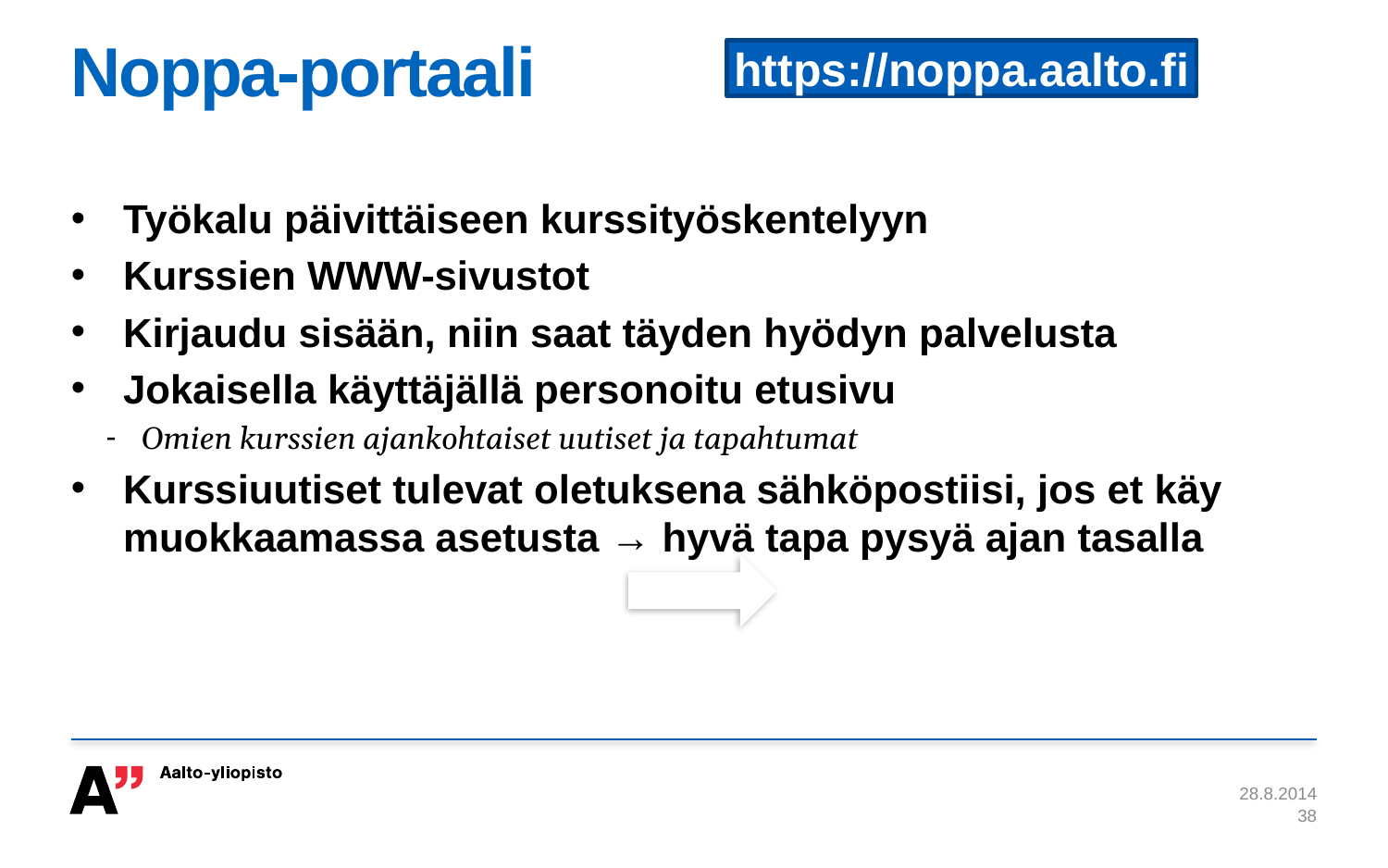

# Noppa-portaali
https://noppa.aalto.fi
Työkalu päivittäiseen kurssityöskentelyyn
Kurssien WWW-sivustot
Kirjaudu sisään, niin saat täyden hyödyn palvelusta
Jokaisella käyttäjällä personoitu etusivu
Omien kurssien ajankohtaiset uutiset ja tapahtumat
Kurssiuutiset tulevat oletuksena sähköpostiisi, jos et käy muokkaamassa asetusta → hyvä tapa pysyä ajan tasalla

28.8.2014
38